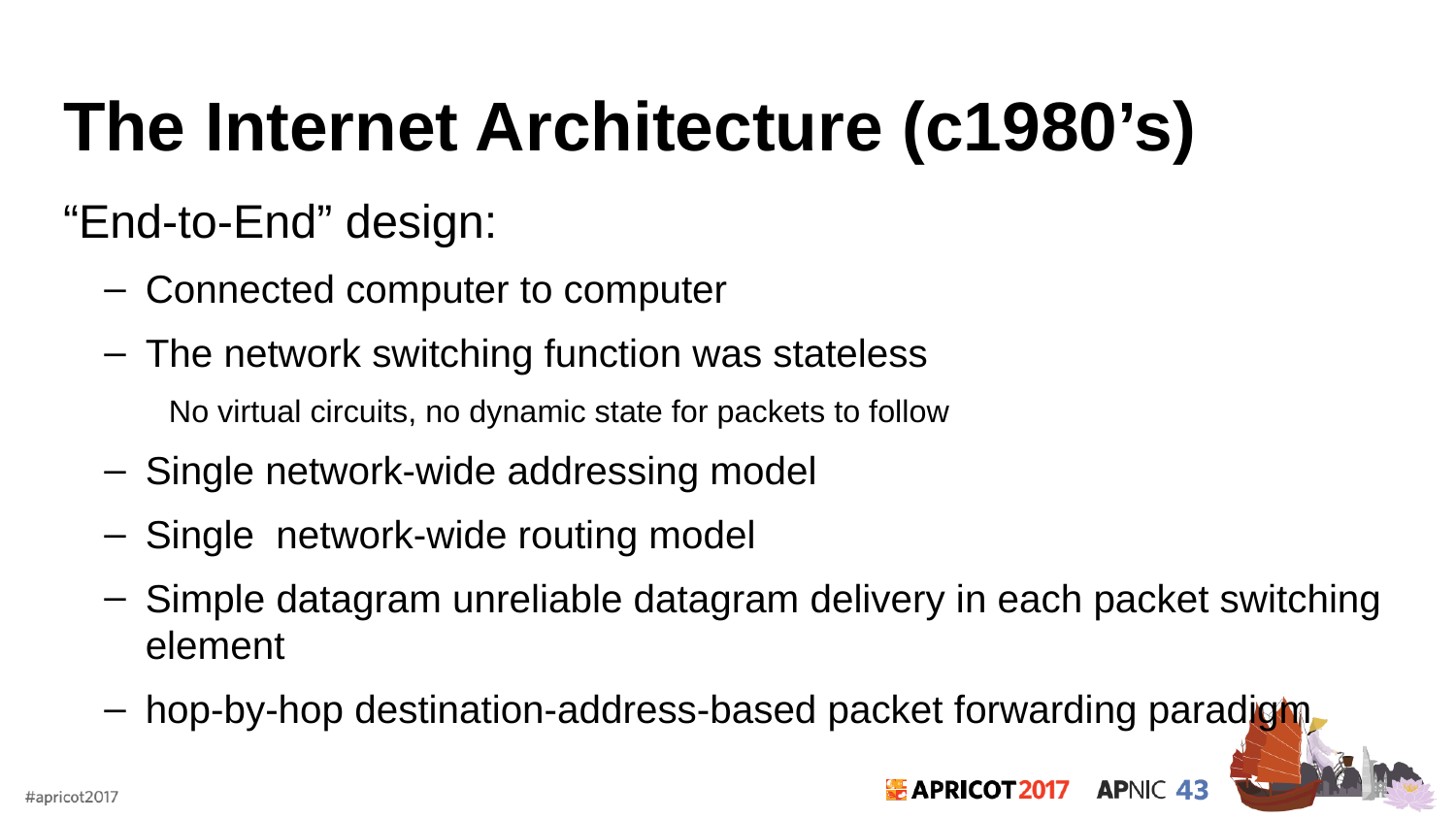

# The Internet Architecture (c1980’s)
“End-to-End” design:
Connected computer to computer
The network switching function was stateless
No virtual circuits, no dynamic state for packets to follow
Single network-wide addressing model
Single  network-wide routing model
Simple datagram unreliable datagram delivery in each packet switching element
hop-by-hop destination-address-based packet forwarding paradigm